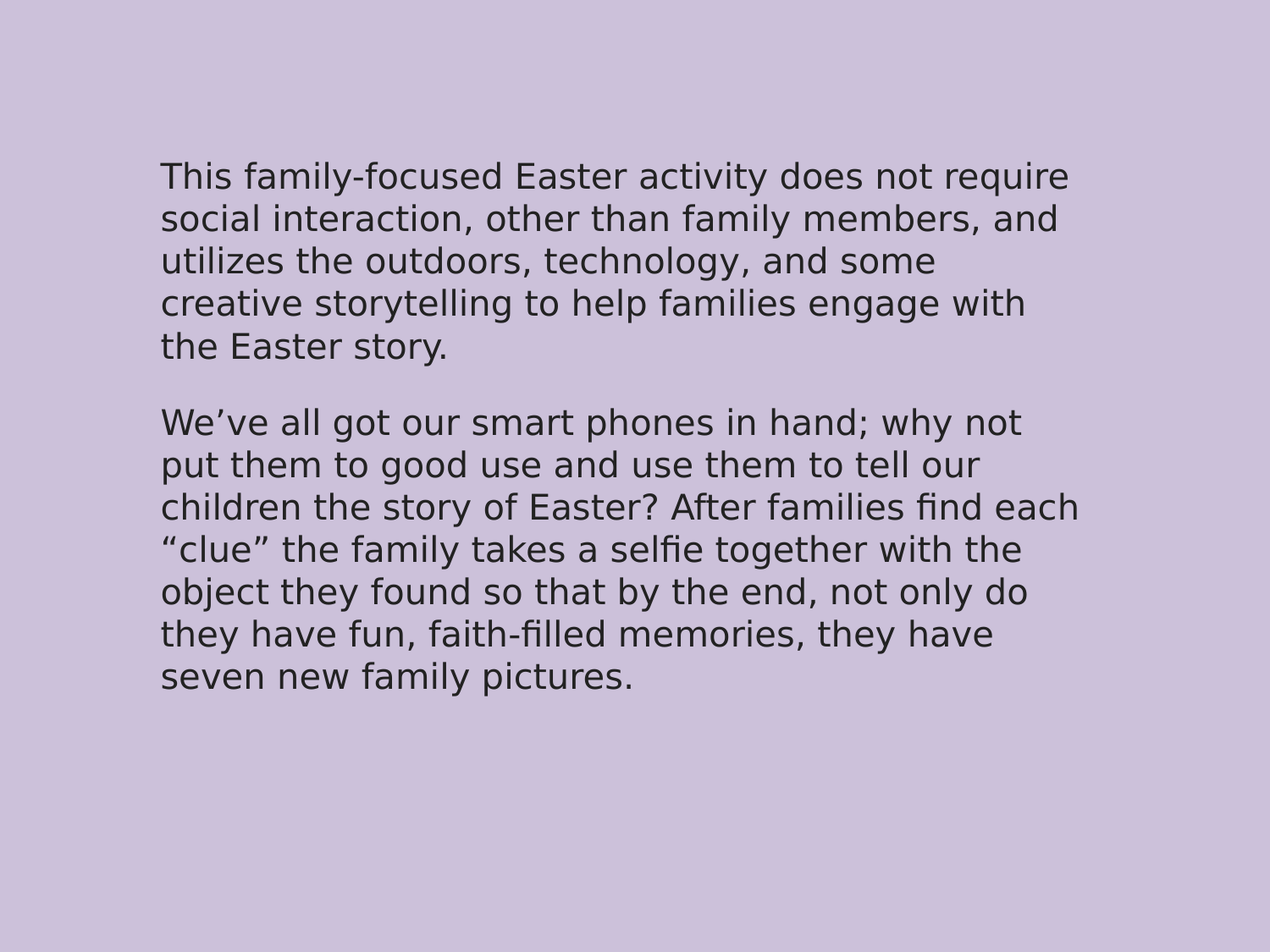

This family-focused Easter activity does not require social interaction, other than family members, and utilizes the outdoors, technology, and some creative storytelling to help families engage with the Easter story.
We’ve all got our smart phones in hand; why not put them to good use and use them to tell our children the story of Easter? After families find each “clue” the family takes a selfie together with the object they found so that by the end, not only do they have fun, faith-filled memories, they have seven new family pictures.